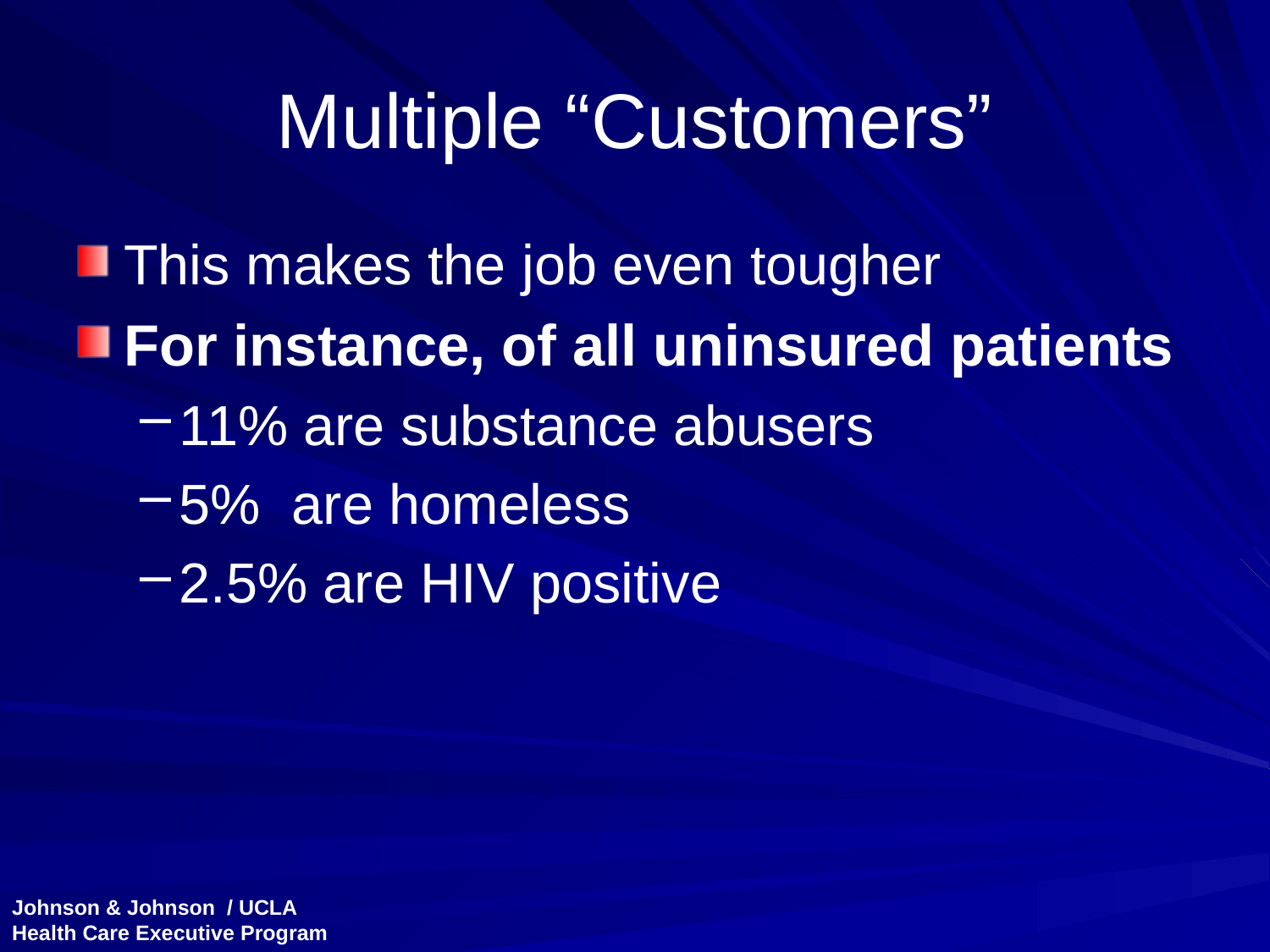

# Multiple “Customers”
This makes the job even tougher
For instance, of all uninsured patients
11% are substance abusers
5%  are homeless
2.5% are HIV positive
Johnson & Johnson  / UCLA
Health Care Executive Program